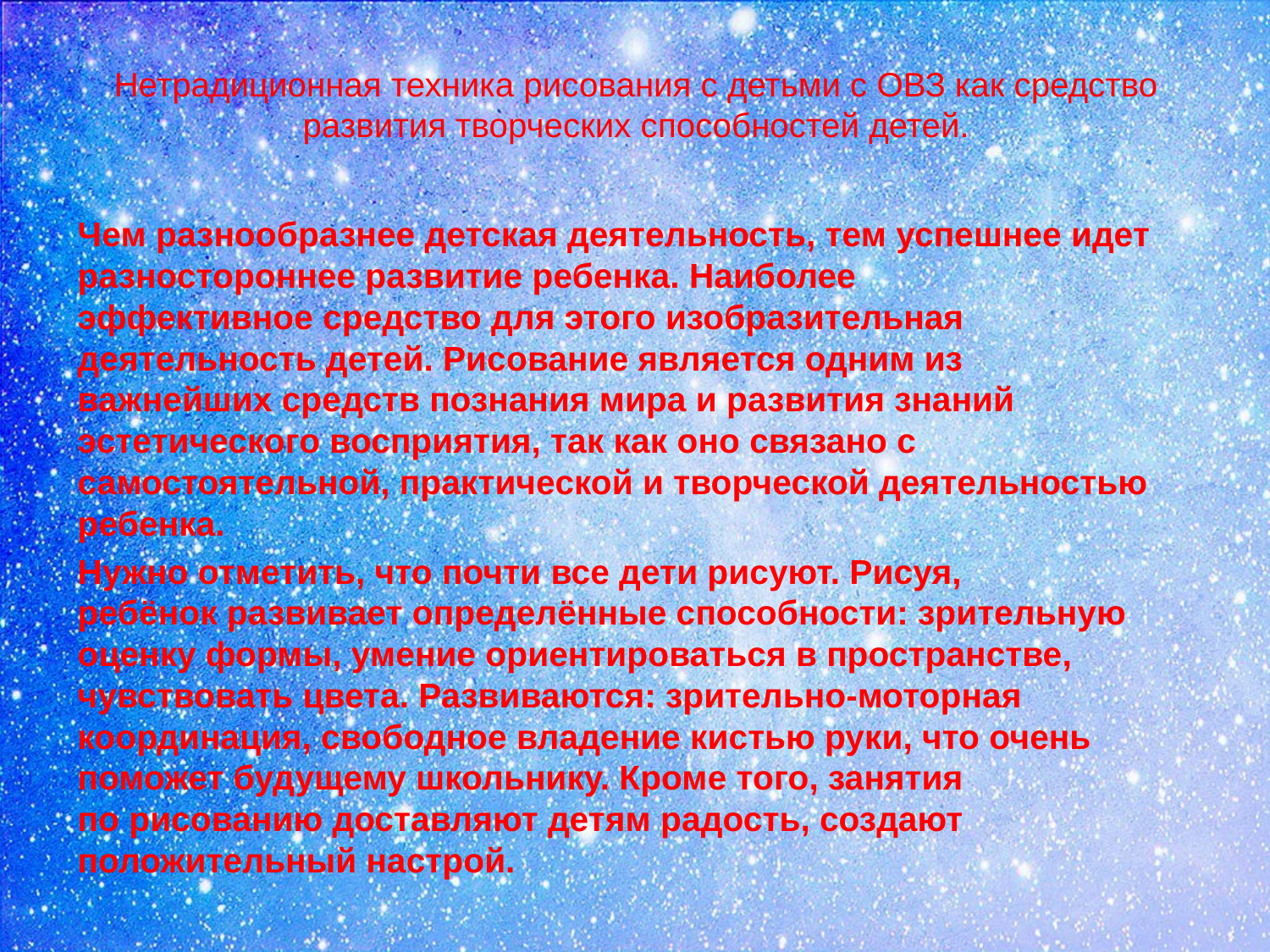

# Нетрадиционная техника рисования с детьми с ОВЗ как средство развития творческих способностей детей.
Чем разнообразнее детская деятельность, тем успешнее идет разностороннее развитие ребенка. Наиболее эффективное средство для этого изобразительная деятельность детей. Рисование является одним из важнейших средств познания мира и развития знаний эстетического восприятия, так как оно связано с самостоятельной, практической и творческой деятельностью ребенка.
Нужно отметить, что почти все дети рисуют. Рисуя, ребёнок развивает определённые способности: зрительную оценку формы, умение ориентироваться в пространстве, чувствовать цвета. Развиваются: зрительно-моторная координация, свободное владение кистью руки, что очень поможет будущему школьнику. Кроме того, занятия по рисованию доставляют детям радость, создают положительный настрой.